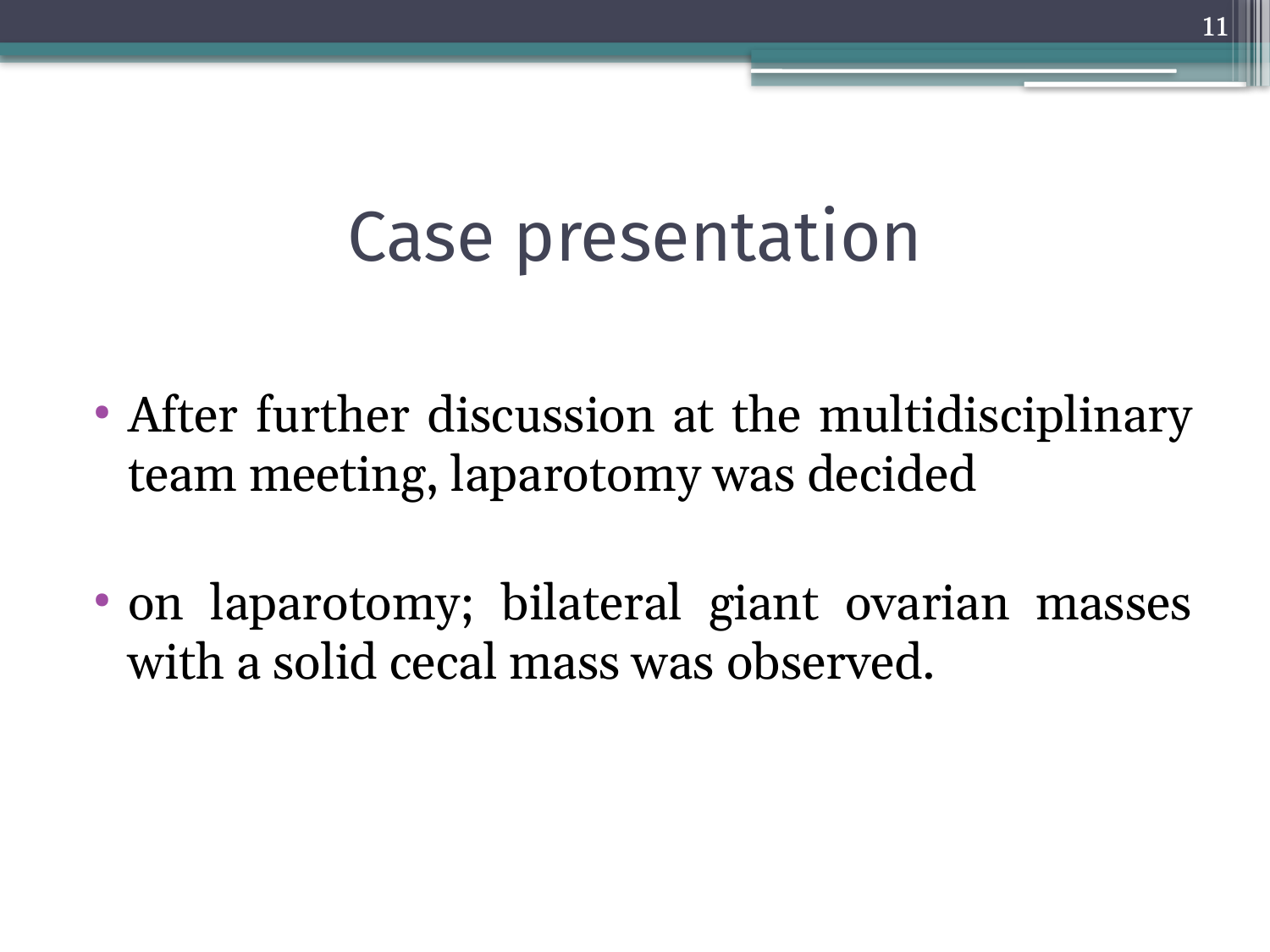

11
# Case presentation

After further discussion at the multidisciplinary team meeting, laparotomy was decided

on laparotomy; bilateral giant ovarian masses with a solid cecal mass was observed.